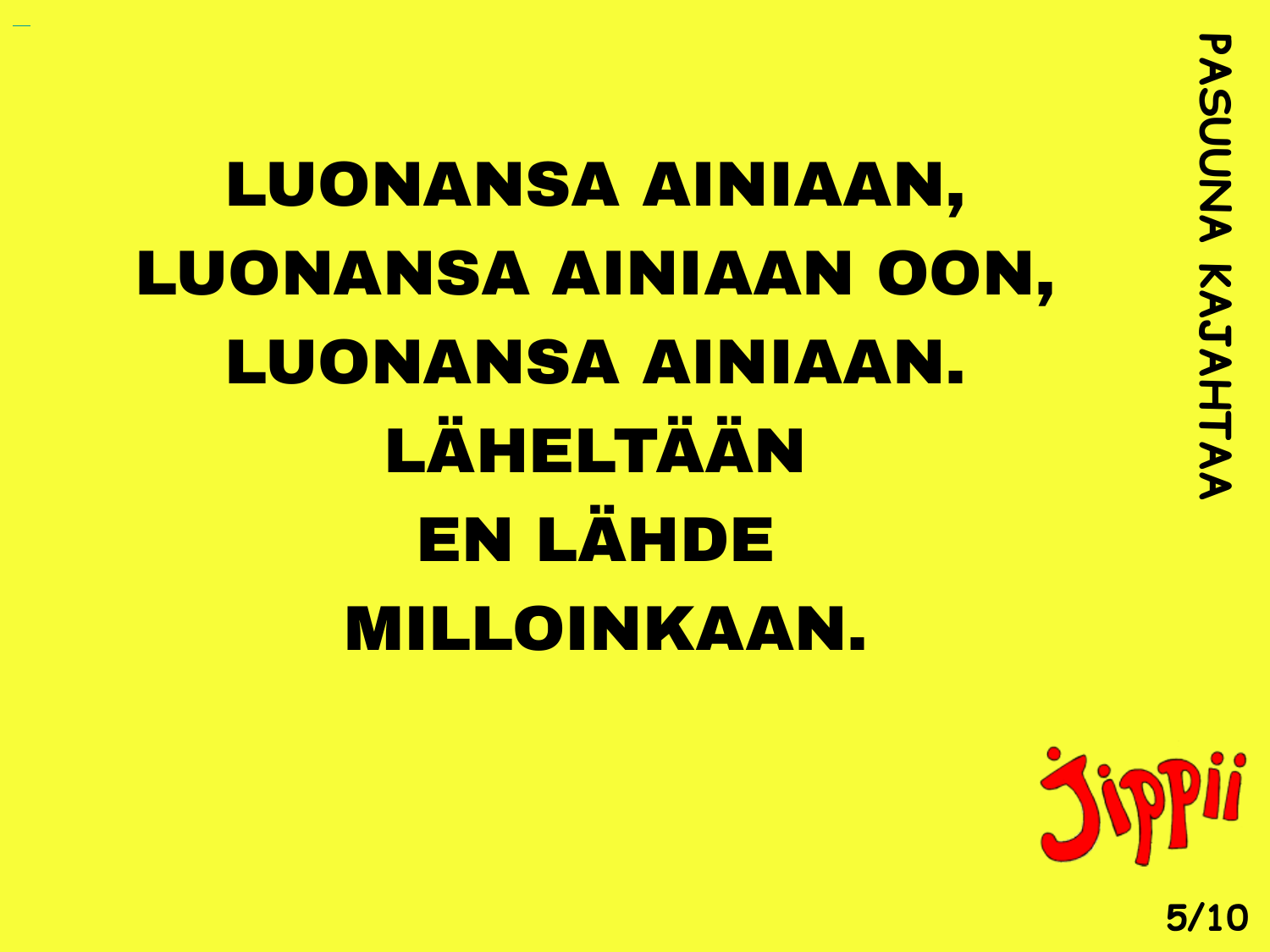

LUONANSA AINIAAN,
LUONANSA AINIAAN OON,
LUONANSA AINIAAN.
LÄHELTÄÄN
EN LÄHDE
MILLOINKAAN.
PASUUNA KAJAHTAA
5/10